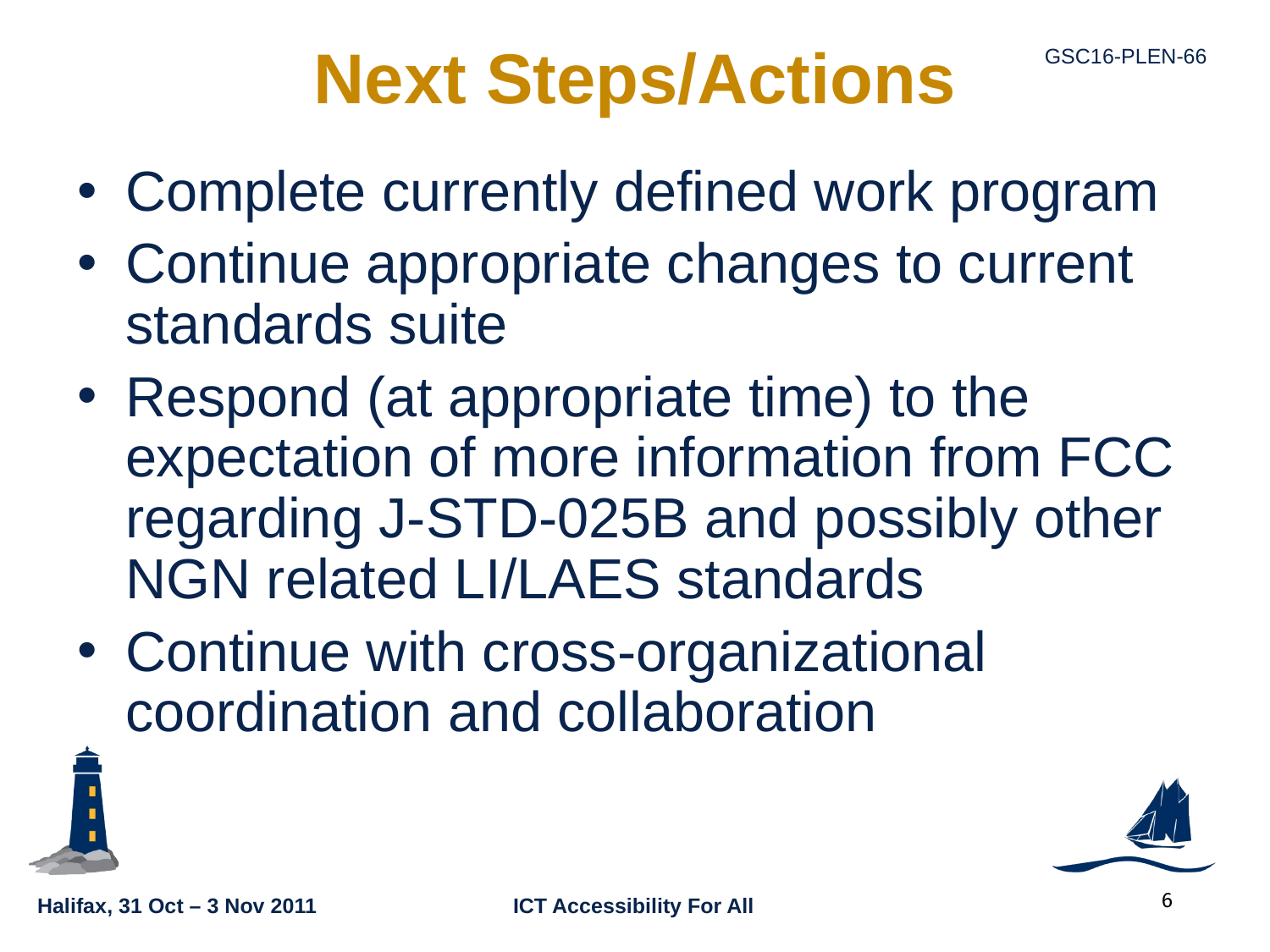

# Next Steps/Actions
Complete currently defined work program
Continue appropriate changes to current standards suite
Respond (at appropriate time) to the expectation of more information from FCC regarding J-STD-025B and possibly other NGN related LI/LAES standards
Continue with cross-organizational coordination and collaboration
6